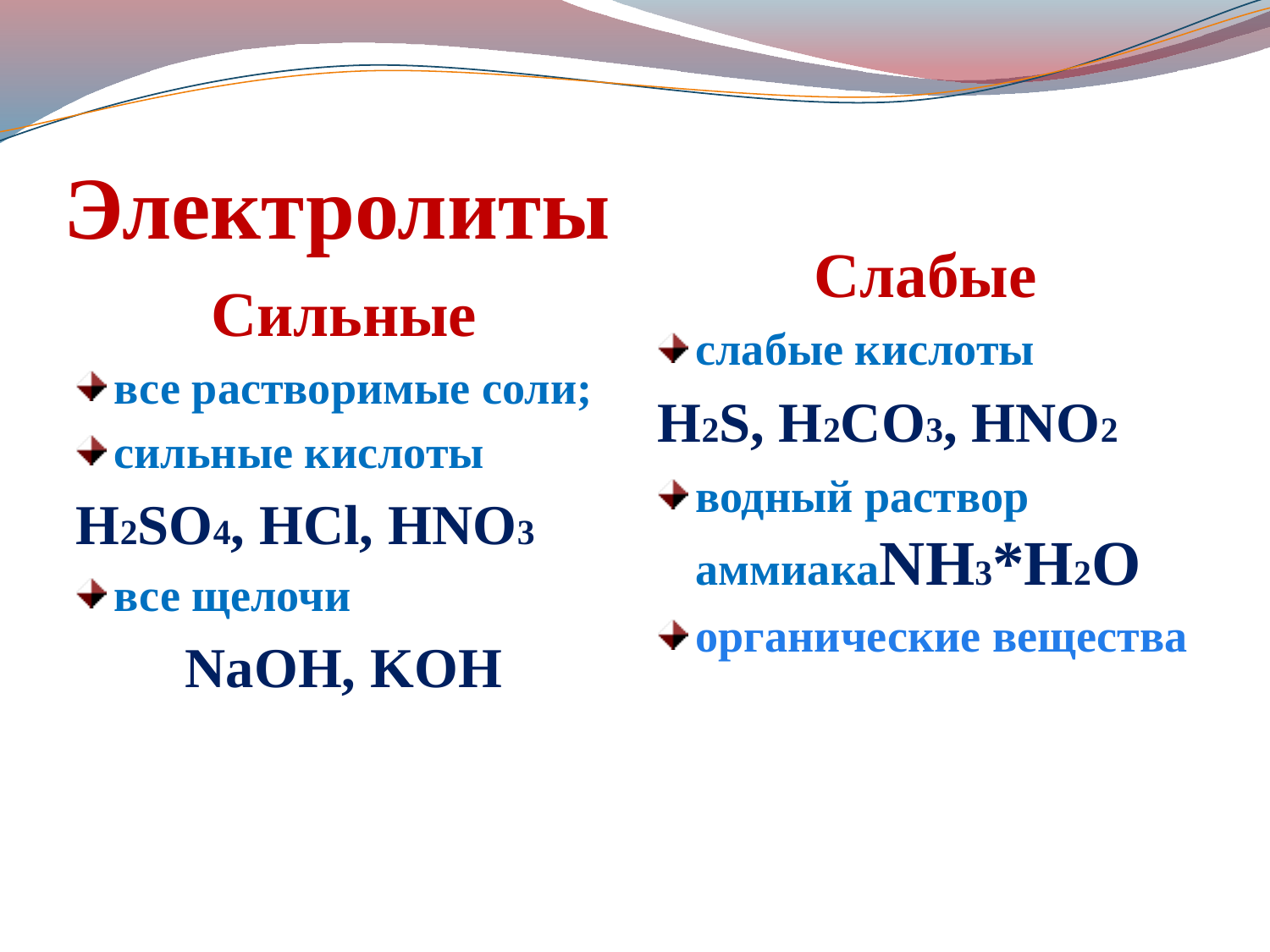

# Электролиты
Слабые
слабые кислоты
H2S, H2CO3, HNO2
водный раствор аммиакаNH3*H2O
органические вещества
Сильные
все растворимые соли;
сильные кислоты
H2SO4, HCl, HNO3
все щелочи
NaOH, KOH